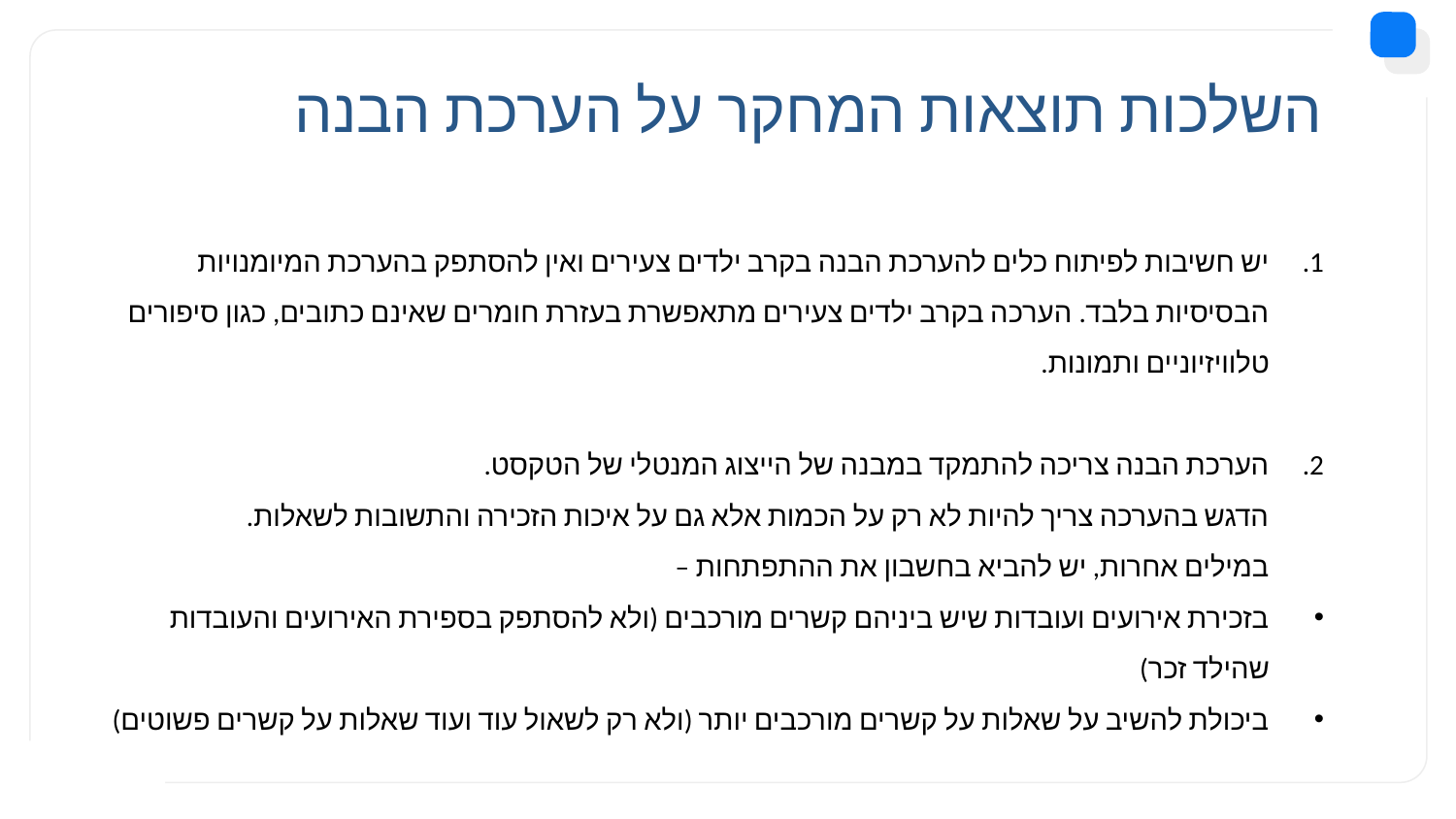

# השלכות תוצאות המחקר על הערכת הבנה
יש חשיבות לפיתוח כלים להערכת הבנה בקרב ילדים צעירים ואין להסתפק בהערכת המיומנויות הבסיסיות בלבד. הערכה בקרב ילדים צעירים מתאפשרת בעזרת חומרים שאינם כתובים, כגון סיפורים טלוויזיוניים ותמונות.

הערכת הבנה צריכה להתמקד במבנה של הייצוג המנטלי של הטקסט.
הדגש בהערכה צריך להיות לא רק על הכמות אלא גם על איכות הזכירה והתשובות לשאלות.
במילים אחרות, יש להביא בחשבון את ההתפתחות –
בזכירת אירועים ועובדות שיש ביניהם קשרים מורכבים (ולא להסתפק בספירת האירועים והעובדות שהילד זכר)
ביכולת להשיב על שאלות על קשרים מורכבים יותר (ולא רק לשאול עוד ועוד שאלות על קשרים פשוטים)